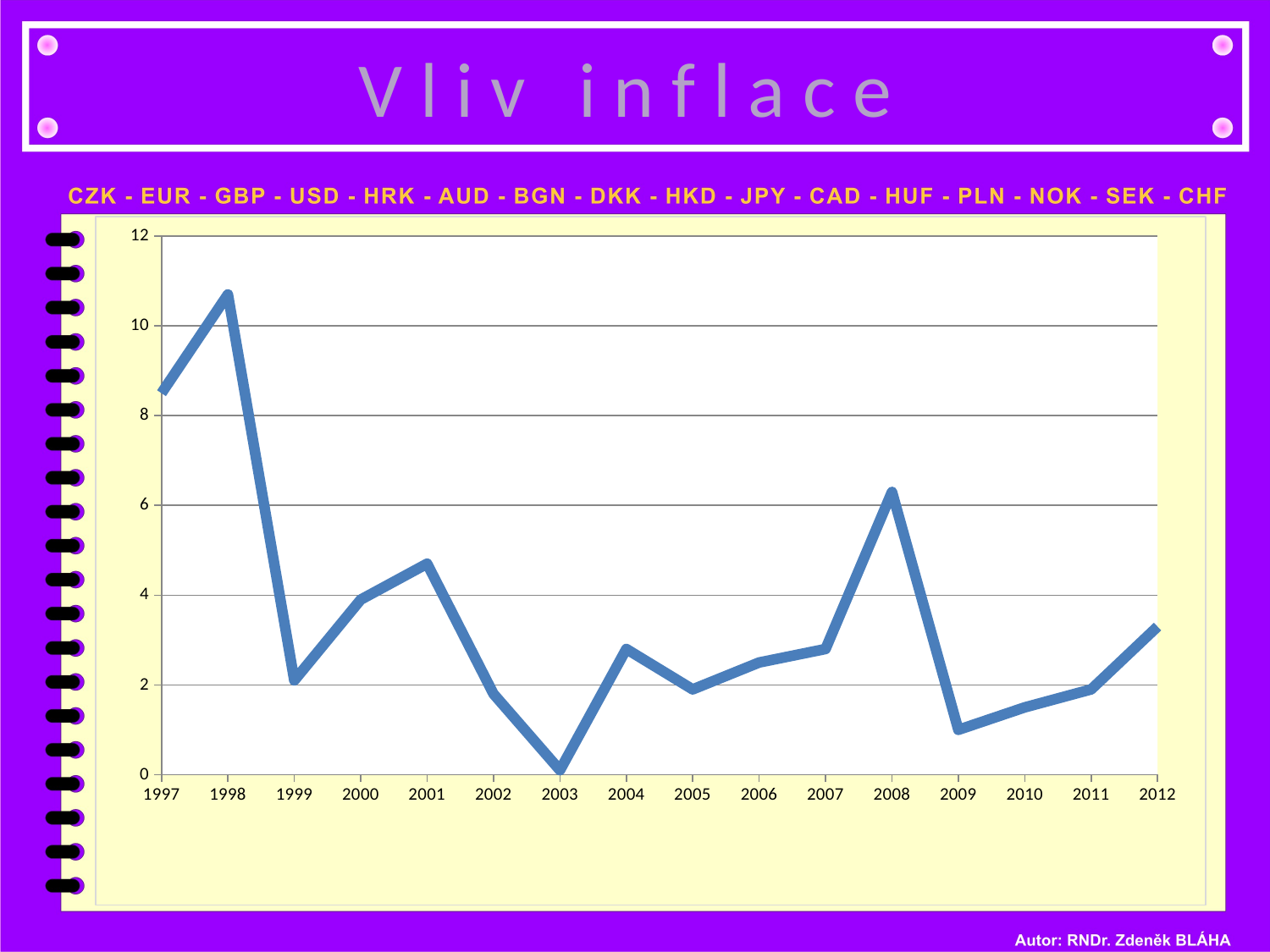

V l i v   i n f l a c e

### Chart

| Category |  |
|---|---|
| 1997 | 8.5 |
| 1998 | 10.7 |
| 1999 | 2.1 |
| 2000 | 3.9 |
| 2001 | 4.7 |
| 2002 | 1.8 |
| 2003 | 0.1 |
| 2004 | 2.8 |
| 2005 | 1.9 |
| 2006 | 2.5 |
| 2007 | 2.8 |
| 2008 | 6.3 |
| 2009 | 1.0 |
| 2010 | 1.5 |
| 2011 | 1.9 |
| 2012 | 3.3 |